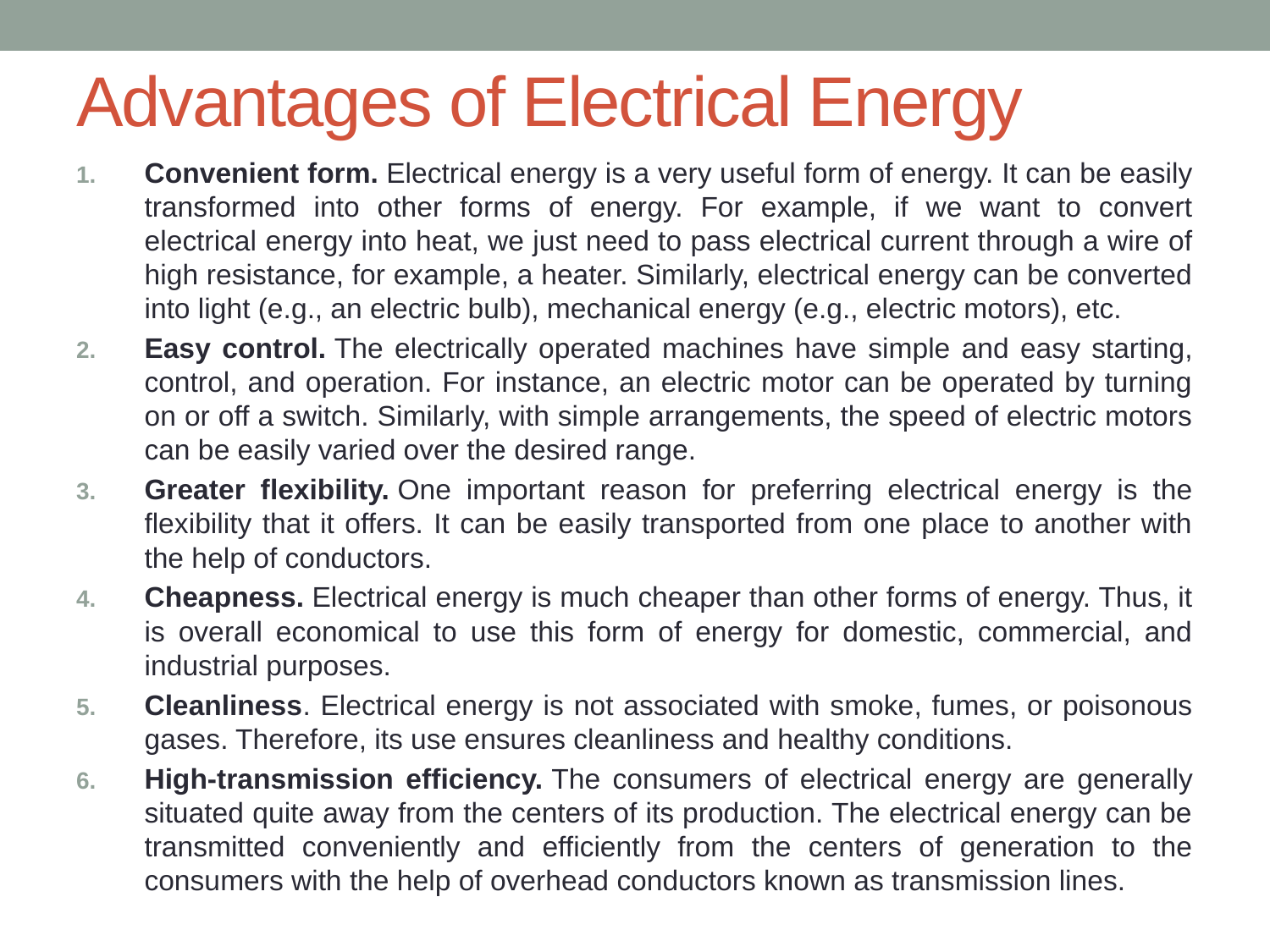

# Advantages of Electrical Energy
Convenient form. Electrical energy is a very useful form of energy. It can be easily transformed into other forms of energy. For example, if we want to convert electrical energy into heat, we just need to pass electrical current through a wire of high resistance, for example, a heater. Similarly, electrical energy can be converted into light (e.g., an electric bulb), mechanical energy (e.g., electric motors), etc.
Easy control. The electrically operated machines have simple and easy starting, control, and operation. For instance, an electric motor can be operated by turning on or off a switch. Similarly, with simple arrangements, the speed of electric motors can be easily varied over the desired range.
Greater flexibility. One important reason for preferring electrical energy is the flexibility that it offers. It can be easily transported from one place to another with the help of conductors.
Cheapness. Electrical energy is much cheaper than other forms of energy. Thus, it is overall economical to use this form of energy for domestic, commercial, and industrial purposes.
Cleanliness. Electrical energy is not associated with smoke, fumes, or poisonous gases. Therefore, its use ensures cleanliness and healthy conditions.
High-transmission efficiency. The consumers of electrical energy are generally situated quite away from the centers of its production. The electrical energy can be transmitted conveniently and efficiently from the centers of generation to the consumers with the help of overhead conductors known as transmission lines.